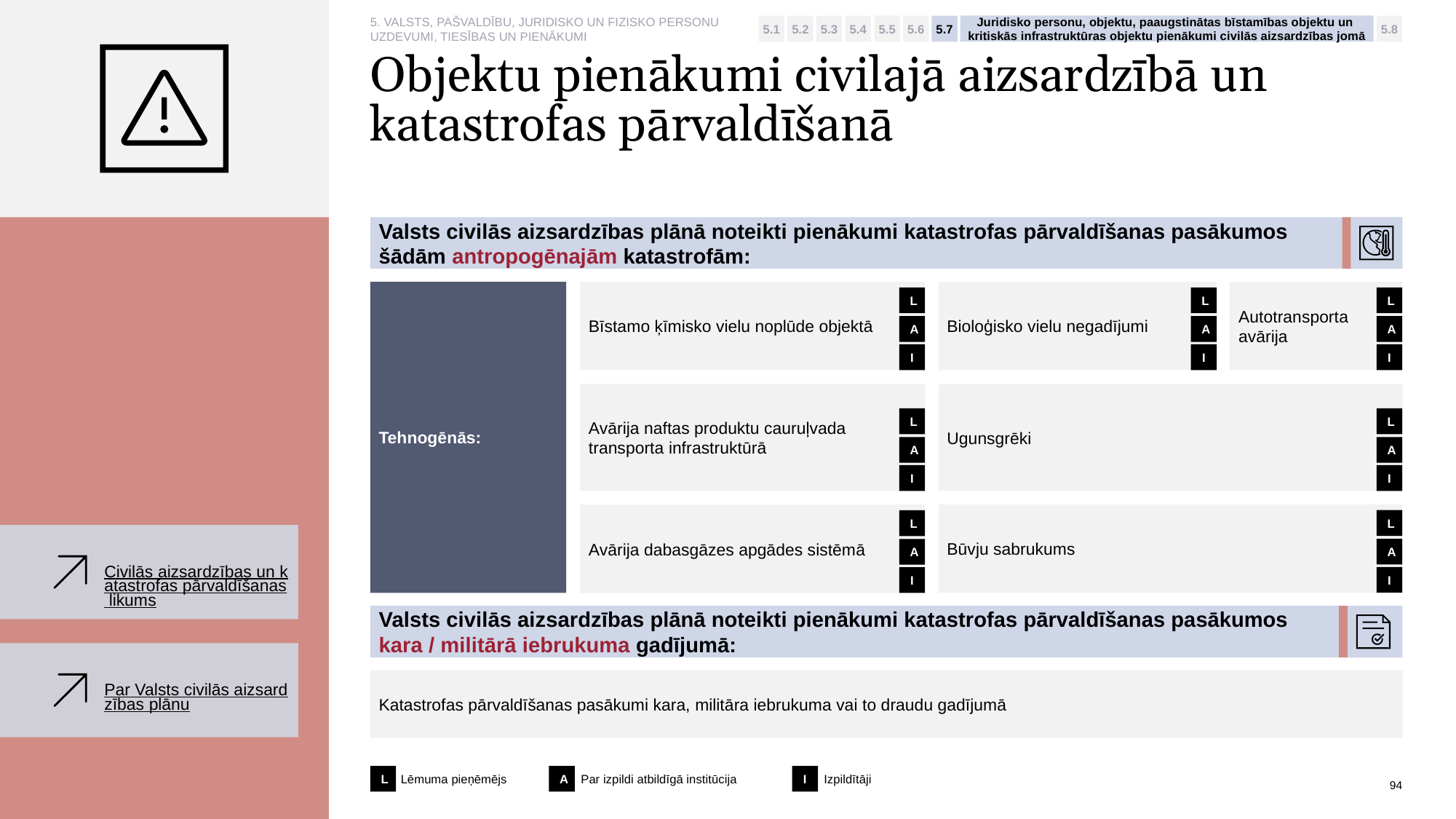

5.5
Juridisko personu, objektu, paaugstinātas bīstamības objektu un
kritiskās infrastruktūras objektu pienākumi civilās aizsardzības jomā
5.4
5.1
5.2
5.3
5.6
5.7
5.8
5. VALSTS, PAŠVALDĪBU, JURIDISKO UN FIZISKO PERSONU
UZDEVUMI, TIESĪBAS UN PIENĀKUMI

# Objektu pienākumi civilajā aizsardzībā un katastrofas pārvaldīšanā

Valsts civilās aizsardzības plānā noteikti pienākumi katastrofas pārvaldīšanas pasākumos
šādām antropogēnajām katastrofām:

Tehnogēnās:
Bīstamo ķīmisko vielu noplūde objektā
Bioloģisko vielu negadījumi
Autotransporta avārija
L
A
I
L
A
I
L
A
I
Avārija naftas produktu cauruļvada transporta infrastruktūrā
Ugunsgrēki
L
A
I
L
A
I

Būvju sabrukums
Avārija dabasgāzes apgādes sistēmā
L
A
I
L
A
I

Civilās aizsardzības un katastrofas pārvaldīšanas likums

Valsts civilās aizsardzības plānā noteikti pienākumi katastrofas pārvaldīšanas pasākumos
kara / militārā iebrukuma gadījumā:

Katastrofas pārvaldīšanas pasākumi kara, militāra iebrukuma vai to draudu gadījumā
Par Valsts civilās aizsardzības plānu

A
L
A
I
Lēmuma pieņēmējs
Par izpildi atbildīgā institūcija
Izpildītāji
94